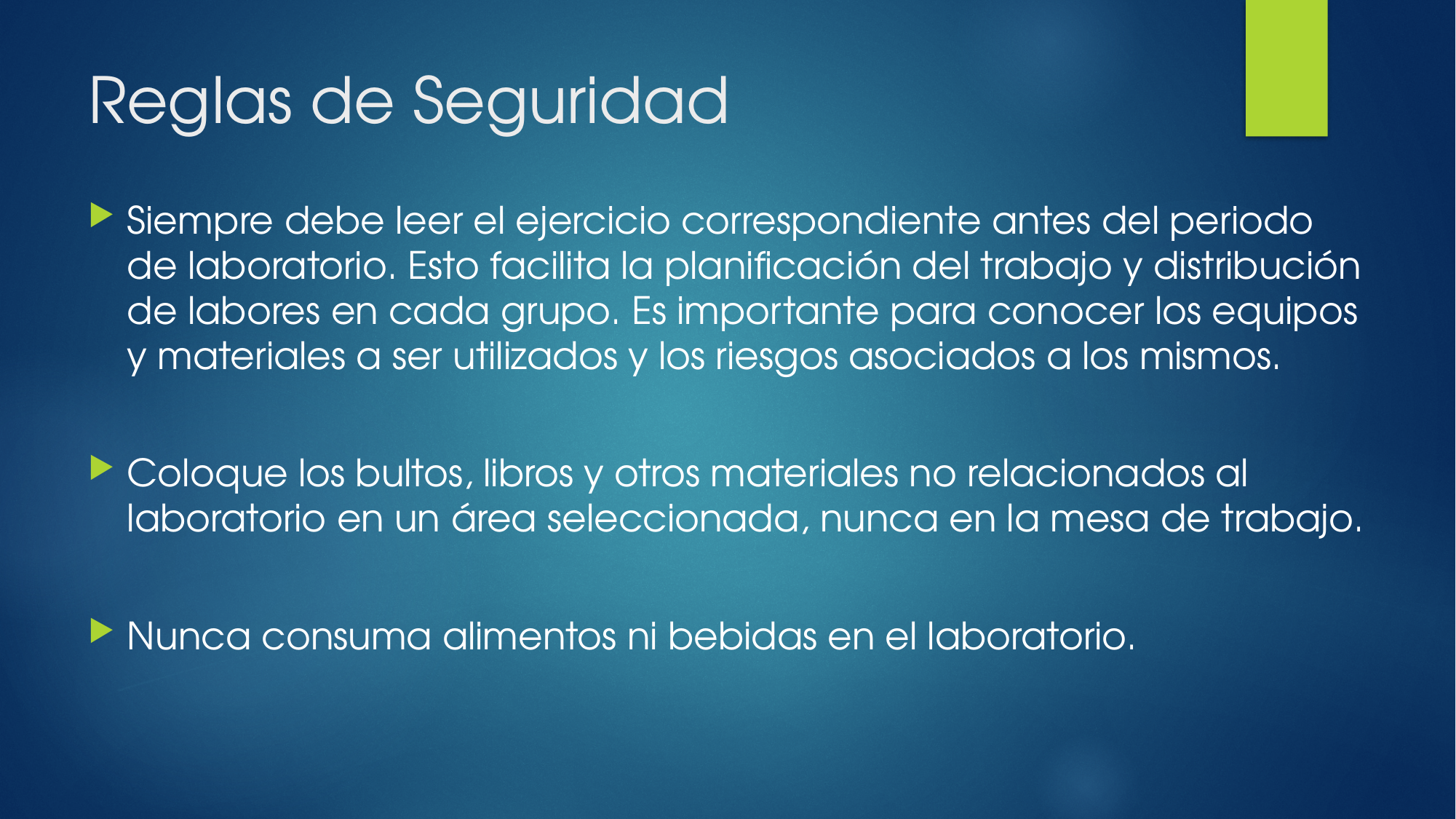

# Reglas de Seguridad
Siempre debe leer el ejercicio correspondiente antes del periodo de laboratorio. Esto facilita la planificación del trabajo y distribución de labores en cada grupo. Es importante para conocer los equipos y materiales a ser utilizados y los riesgos asociados a los mismos.

Coloque los bultos, libros y otros materiales no relacionados al laboratorio en un área seleccionada, nunca en la mesa de trabajo.

Nunca consuma alimentos ni bebidas en el laboratorio.